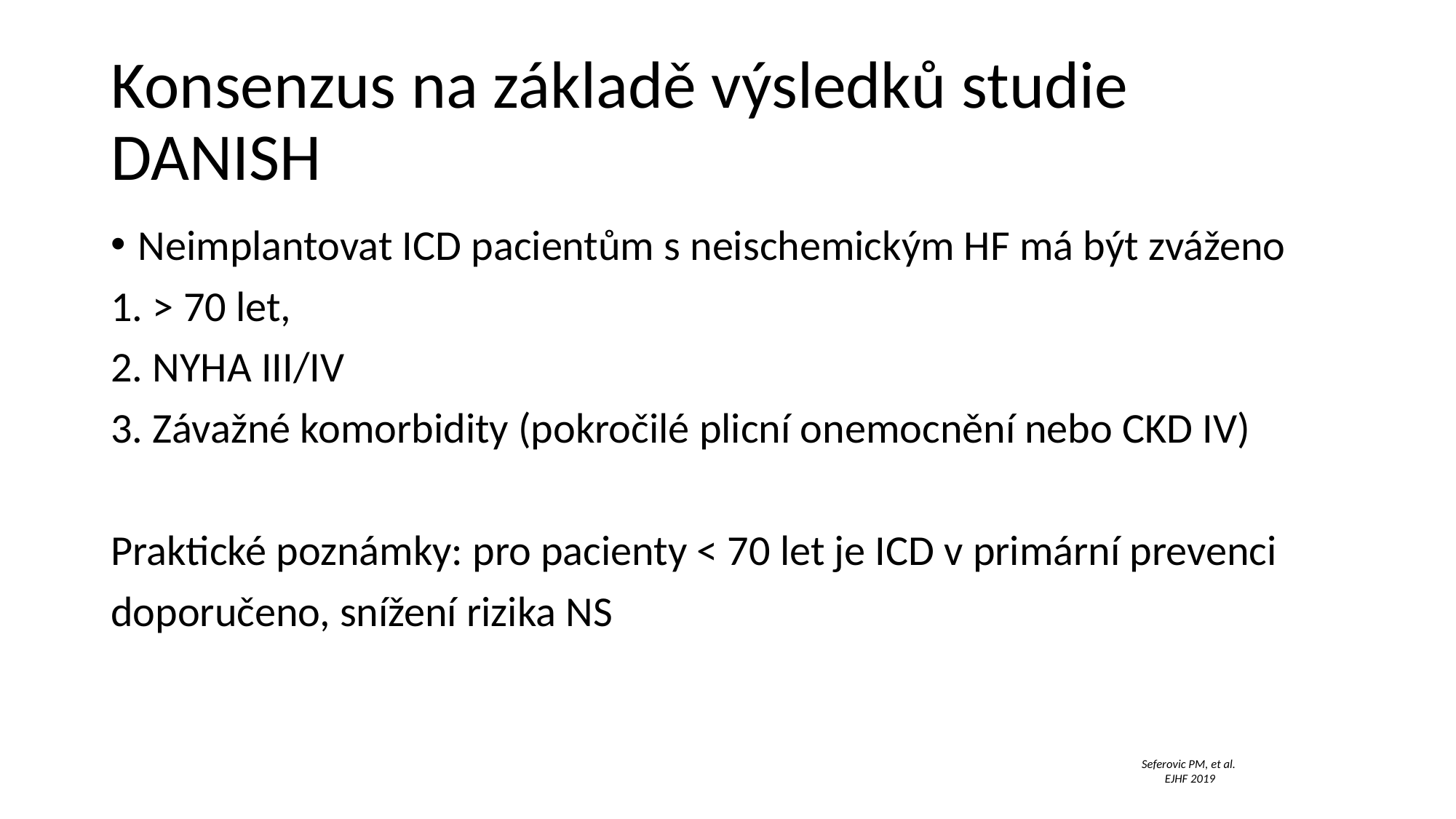

# Konsenzus na základě výsledků studie DANISH
Neimplantovat ICD pacientům s neischemickým HF má být zváženo
1. > 70 let,
2. NYHA III/IV
3. Závažné komorbidity (pokročilé plicní onemocnění nebo CKD IV)

Praktické poznámky: pro pacienty < 70 let je ICD v primární prevenci
doporučeno, snížení rizika NS
Seferovic PM, et al.
EJHF 2019